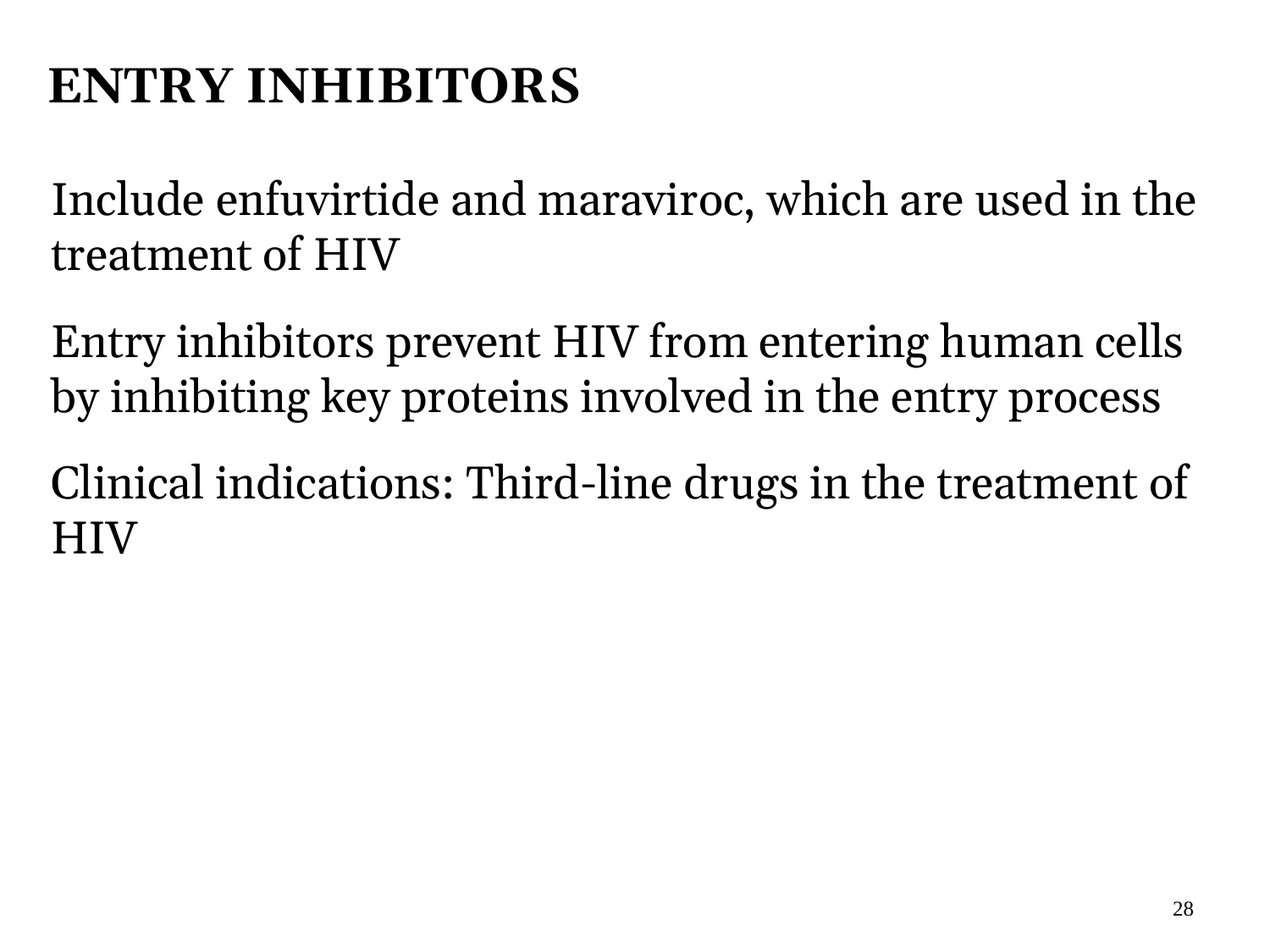

# Entry inhibitors
Include enfuvirtide and maraviroc, which are used in the treatment of HIV
Entry inhibitors prevent HIV from entering human cells by inhibiting key proteins involved in the entry process
Clinical indications: Third-line drugs in the treatment of HIV
28